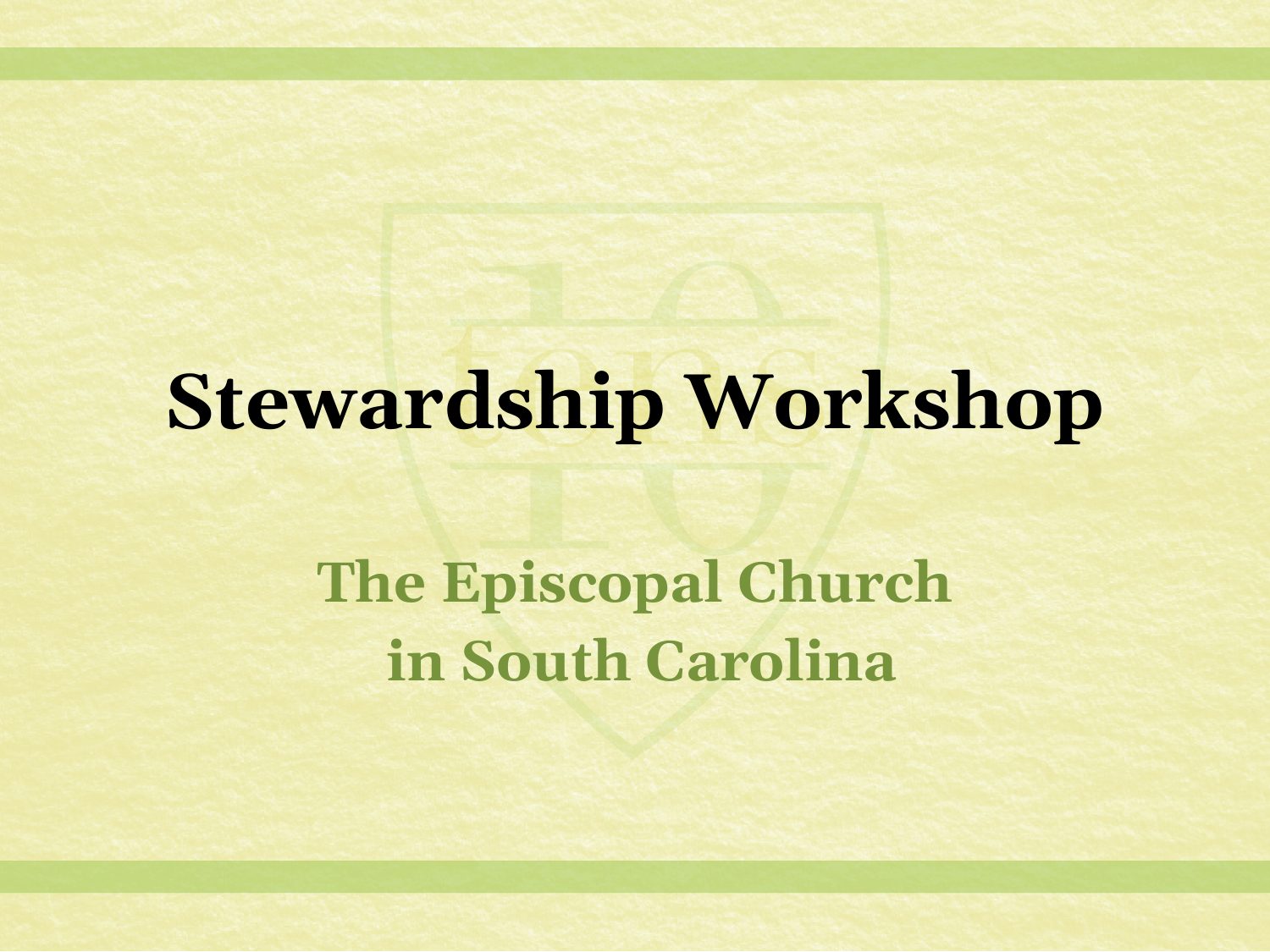

# Stewardship Workshop
The Episcopal Church
 in South Carolina